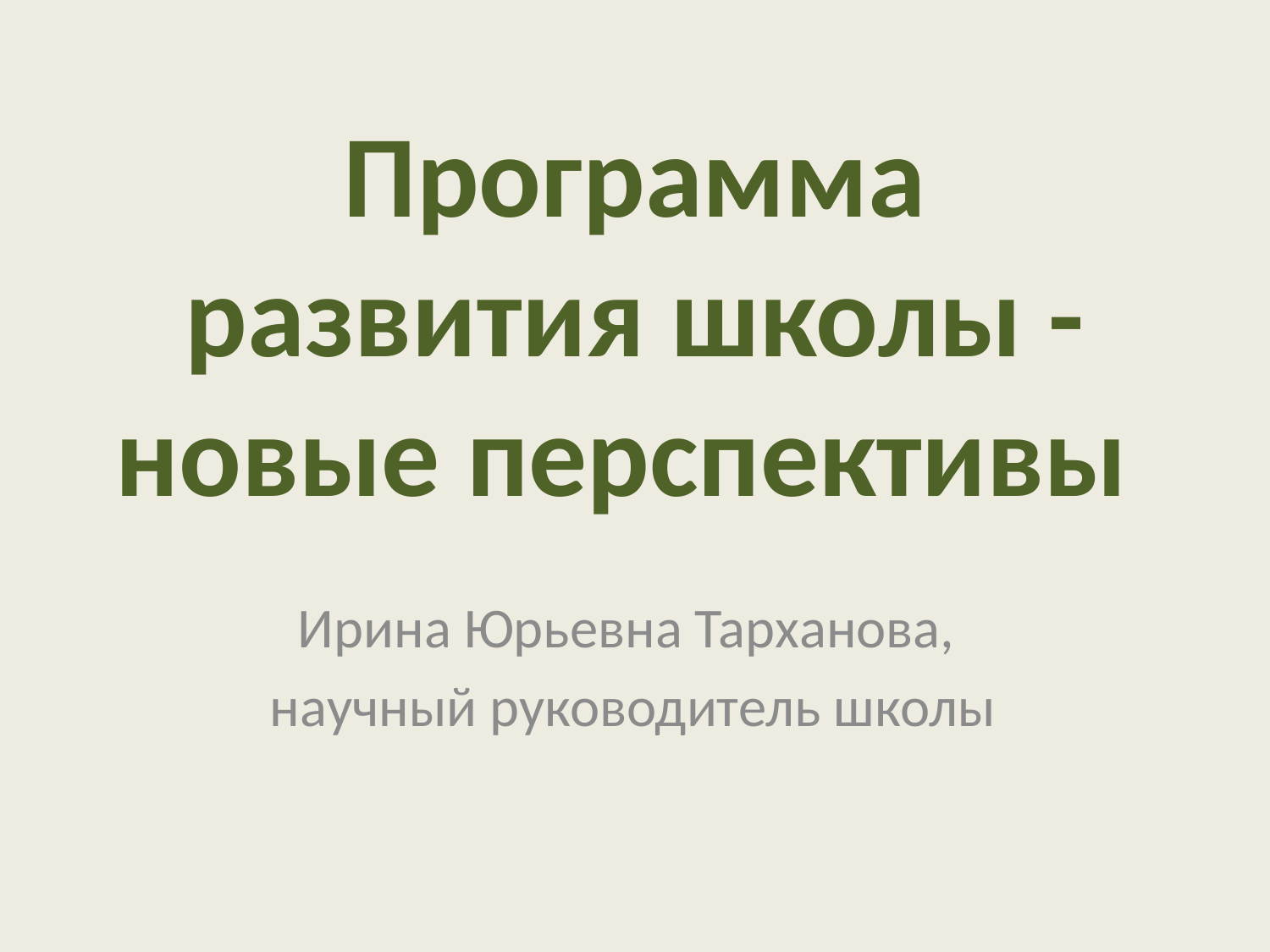

# Программа развития школы - новые перспективы
Ирина Юрьевна Тарханова,
научный руководитель школы